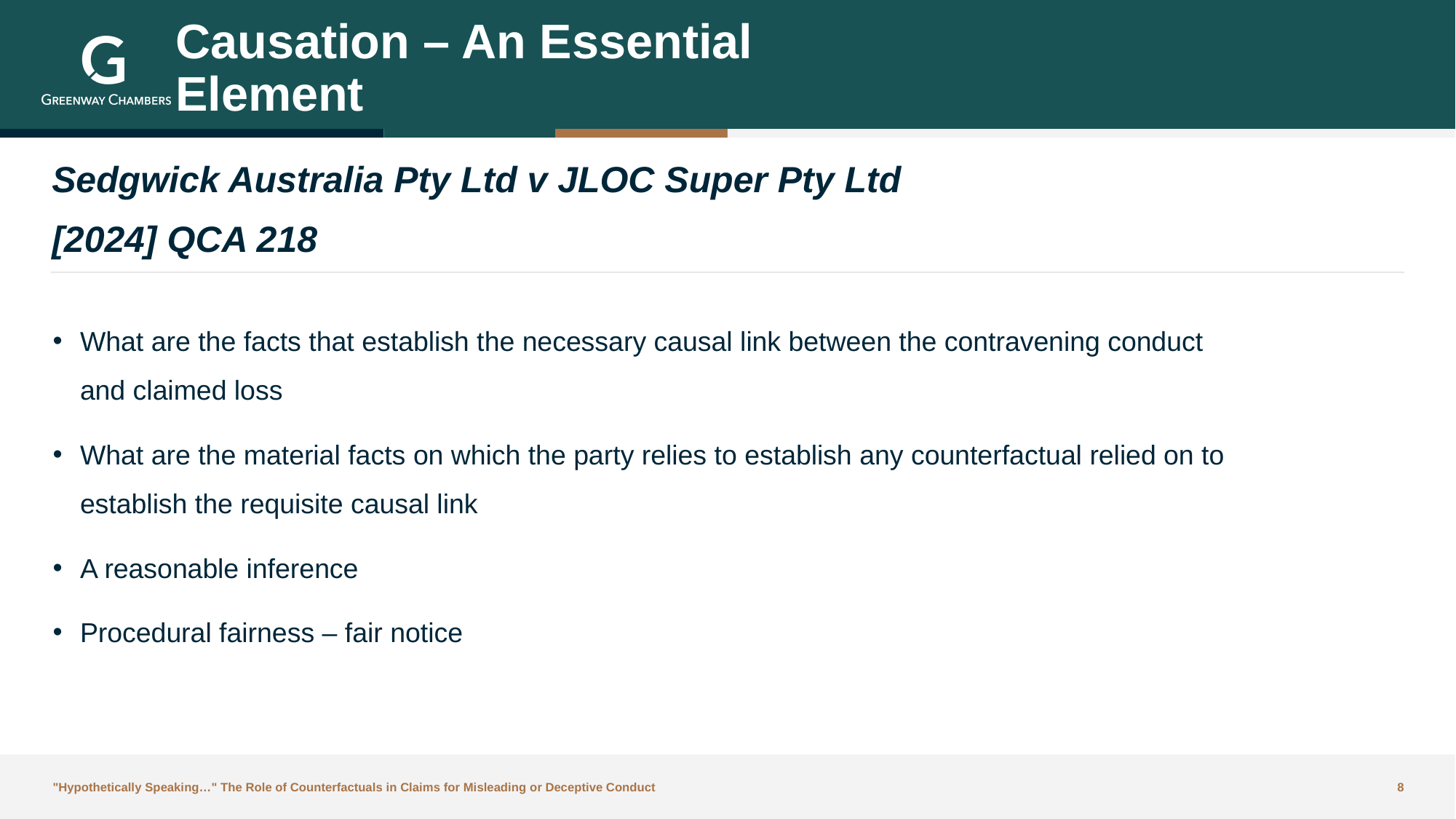

# Causation – An Essential Element
Sedgwick Australia Pty Ltd v JLOC Super Pty Ltd
[2024] QCA 218
What are the facts that establish the necessary causal link between the contravening conduct and claimed loss
What are the material facts on which the party relies to establish any counterfactual relied on to establish the requisite causal link
A reasonable inference
Procedural fairness – fair notice

"Hypothetically Speaking…" The Role of Counterfactuals in Claims for Misleading or Deceptive Conduct
8